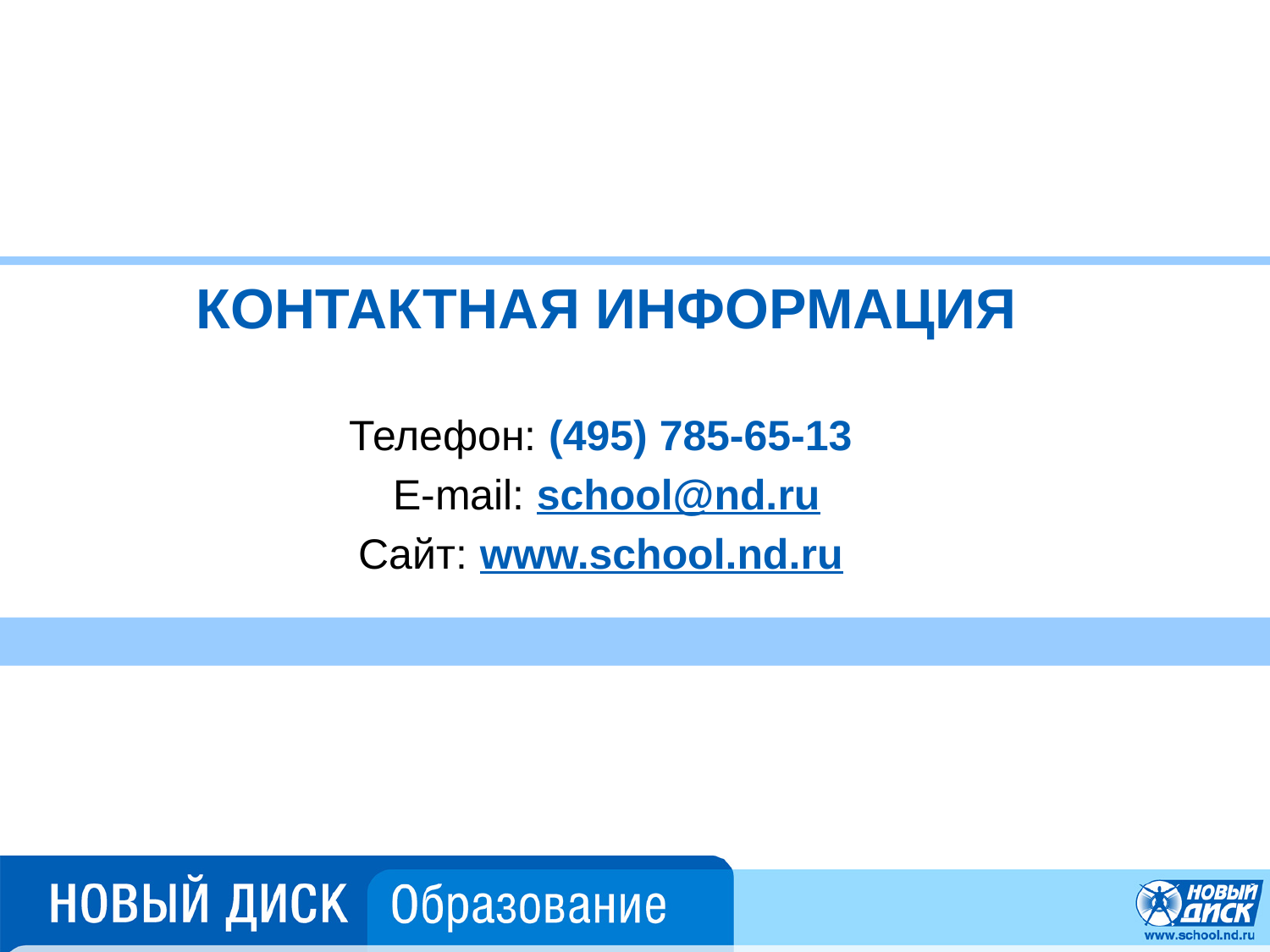

КОНТАКТНАЯ ИНФОРМАЦИЯ

Телефон: (495) 785-65-13
E-mail: school@nd.ru
Сайт: www.school.nd.ru